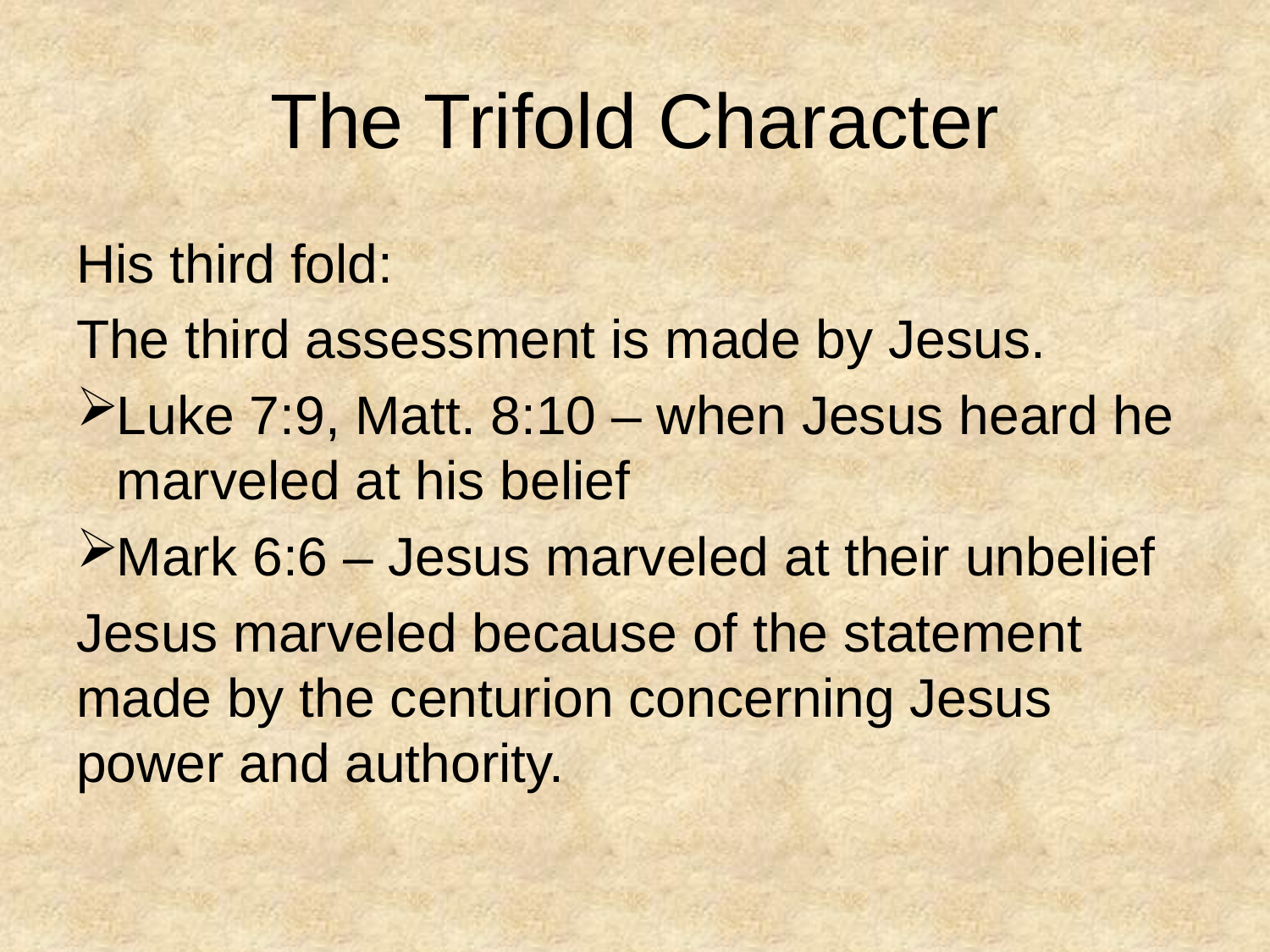

# The Trifold Character
His third fold:
The third assessment is made by Jesus.
Luke 7:9, Matt. 8:10 – when Jesus heard he marveled at his belief
Mark 6:6 – Jesus marveled at their unbelief
Jesus marveled because of the statement made by the centurion concerning Jesus power and authority.